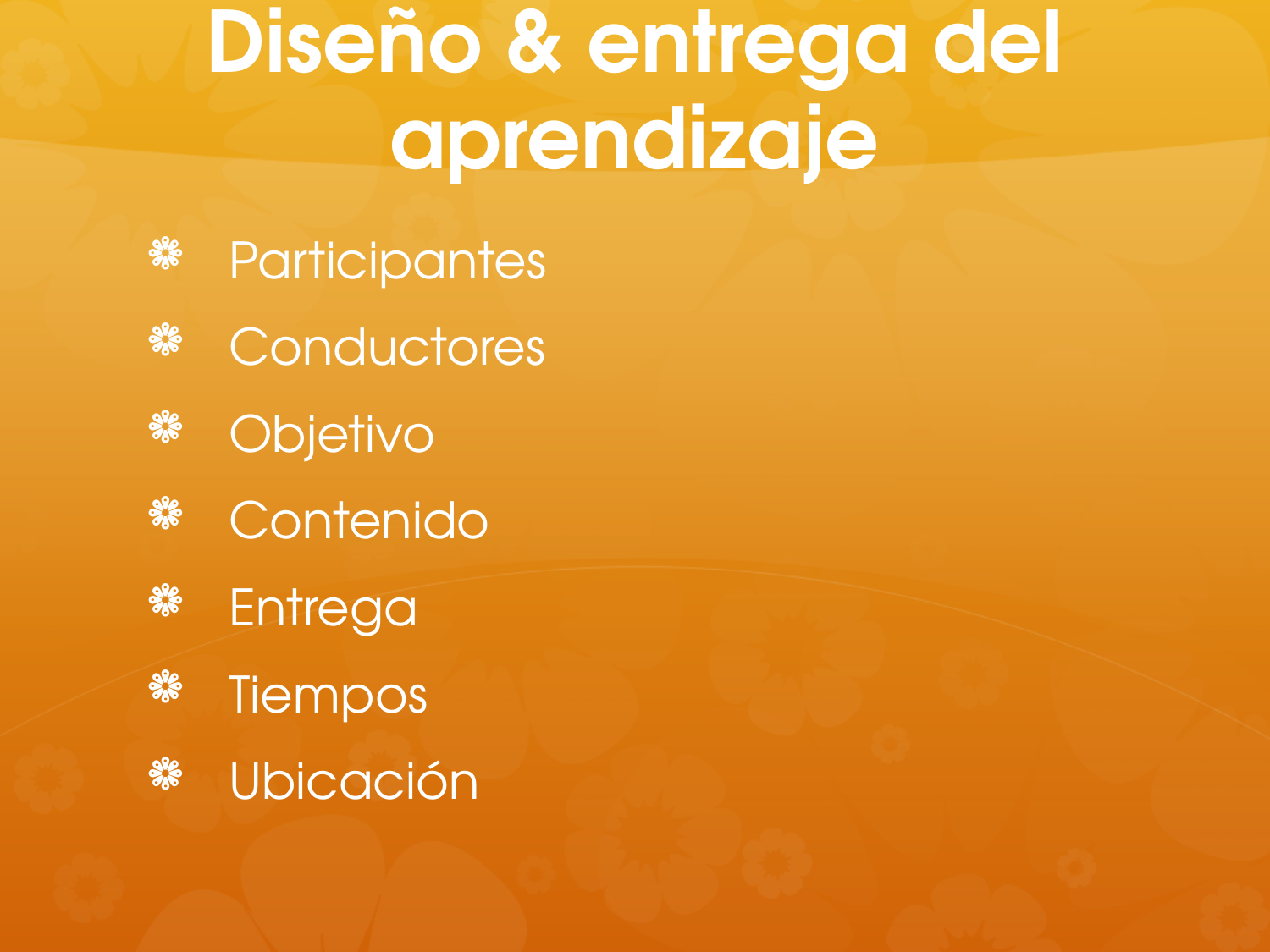

# Diseño & entrega del aprendizaje
Participantes
Conductores
Objetivo
Contenido
Entrega
Tiempos
Ubicación